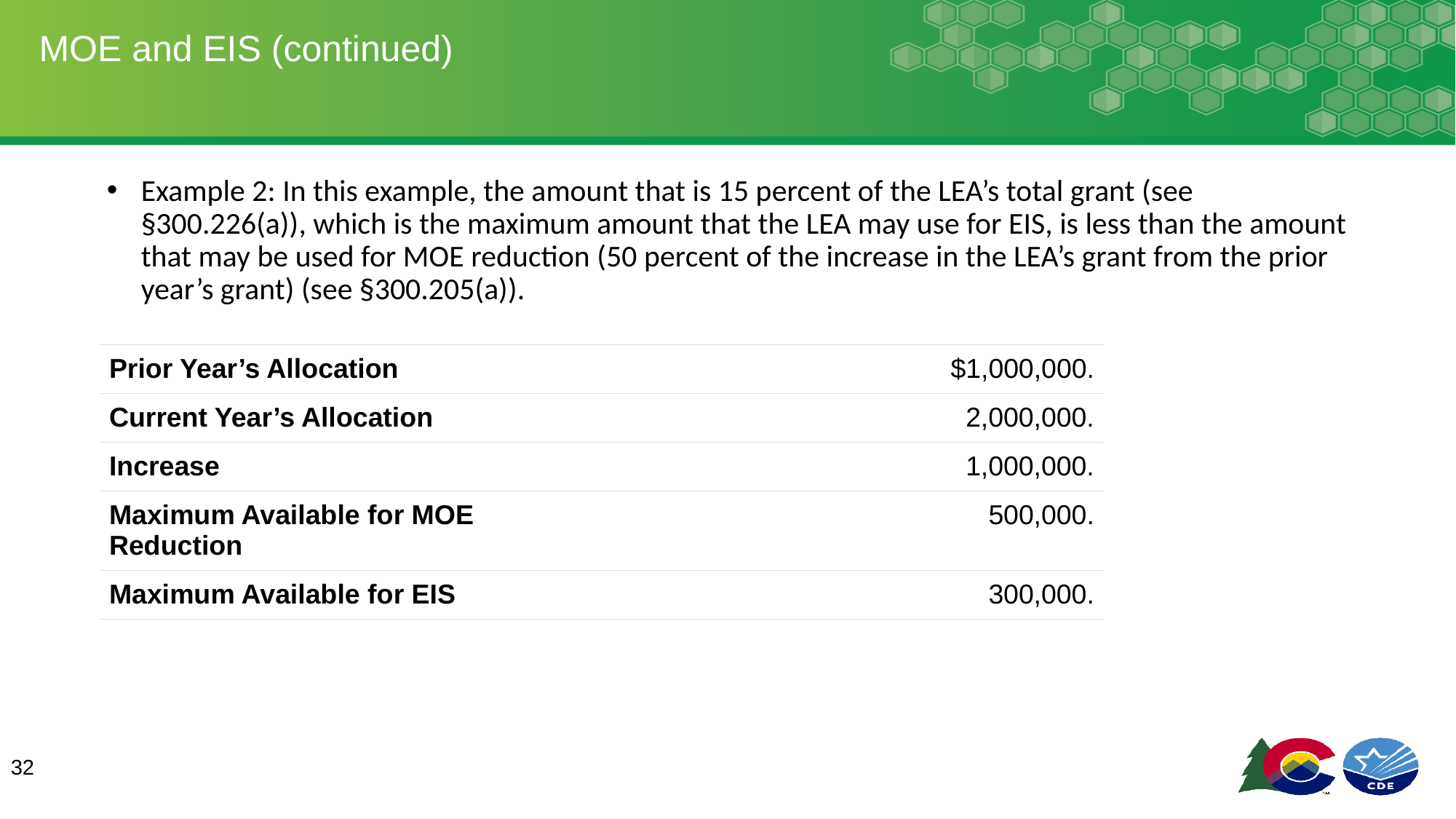

# MOE and EIS (continued)
Example 2: In this example, the amount that is 15 percent of the LEA’s total grant (see §300.226(a)), which is the maximum amount that the LEA may use for EIS, is less than the amount that may be used for MOE reduction (50 percent of the increase in the LEA’s grant from the prior year’s grant) (see §300.205(a)).

| Prior Year’s Allocation | $1,000,000. |
| --- | --- |
| Current Year’s Allocation | 2,000,000. |
| Increase | 1,000,000. |
| Maximum Available for MOE Reduction | 500,000. |
| Maximum Available for EIS | 300,000. |
|  |  |
32